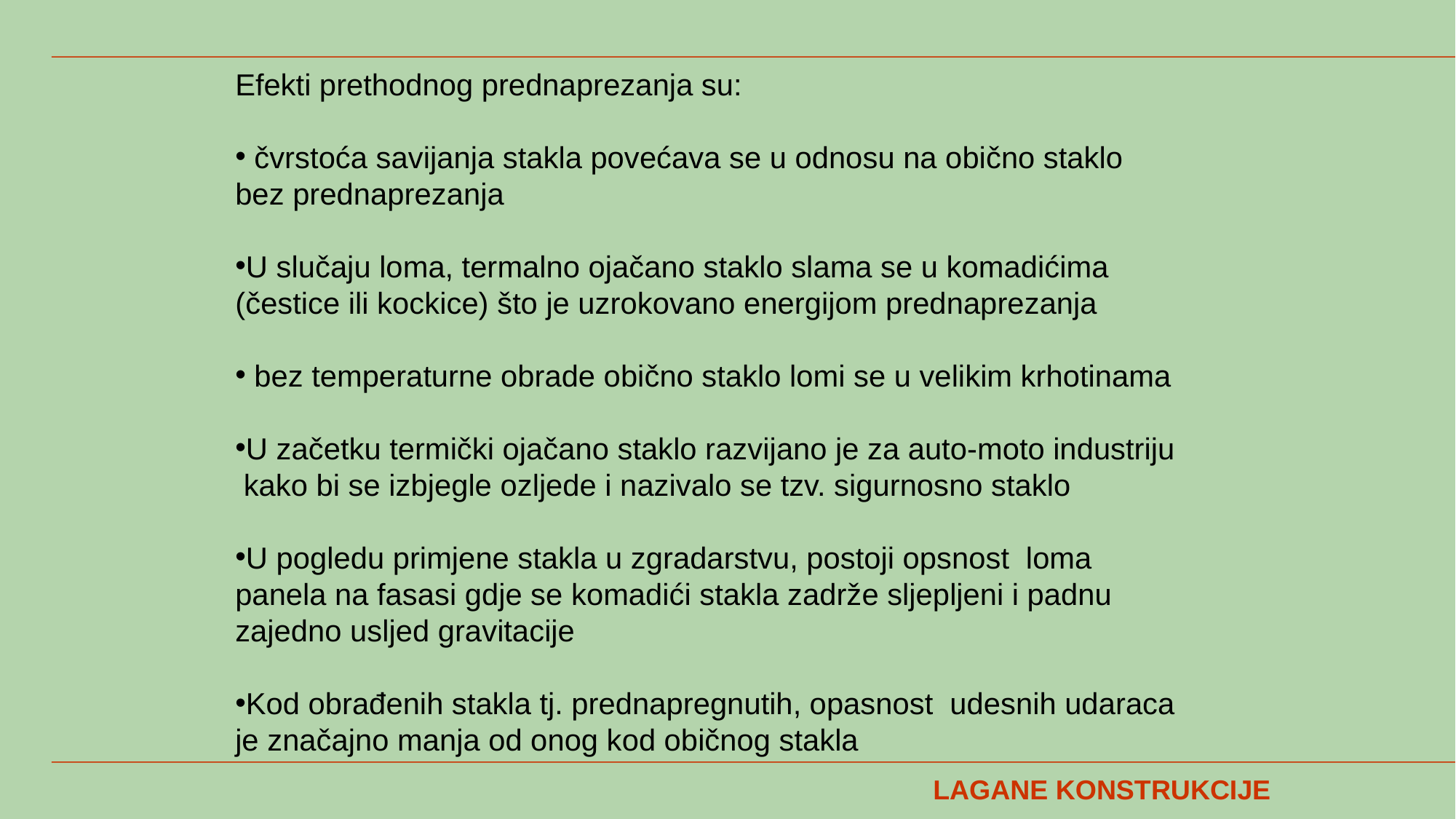

Efekti prethodnog prednaprezanja su:

 čvrstoća savijanja stakla povećava se u odnosu na obično staklo bez prednaprezanja

U slučaju loma, termalno ojačano staklo slama se u komadićima (čestice ili kockice) što je uzrokovano energijom prednaprezanja

 bez temperaturne obrade obično staklo lomi se u velikim krhotinama

U začetku termički ojačano staklo razvijano je za auto-moto industriju  kako bi se izbjegle ozljede i nazivalo se tzv. sigurnosno staklo

U pogledu primjene stakla u zgradarstvu, postoji opsnost  loma panela na fasasi gdje se komadići stakla zadrže sljepljeni i padnu zajedno usljed gravitacije

Kod obrađenih stakla tj. prednapregnutih, opasnost  udesnih udaraca je značajno manja od onog kod običnog stakla